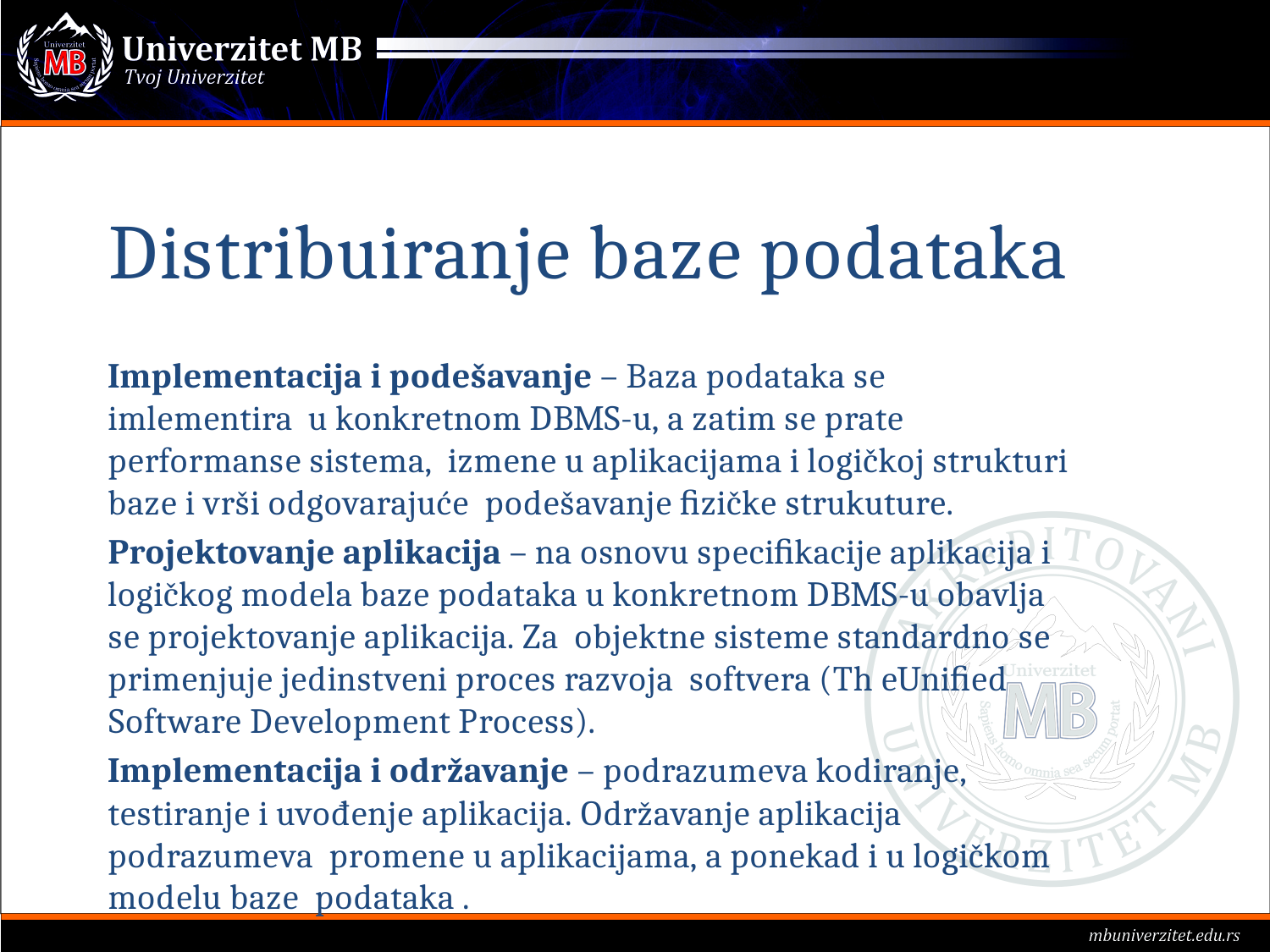

# Distribuiranje baze podataka
Implementacija i podešavanje – Baza podataka se imlementira  u konkretnom DBMS-u, a zatim se prate performanse sistema,  izmene u aplikacijama i logičkoj strukturi baze i vrši odgovarajuće  podešavanje ﬁzičke strukuture.
Projektovanje aplikacija – na osnovu speciﬁkacije aplikacija i  logičkog modela baze podataka u konkretnom DBMS-u obavlja  se projektovanje aplikacija. Za  objektne sisteme standardno se primenjuje jedinstveni proces razvoja  softvera (Th eUniﬁed Software Development Process).
Implementacija i održavanje – podrazumeva kodiranje, testiranje i uvođenje aplikacija. Održavanje aplikacija podrazumeva  promene u aplikacijama, a ponekad i u logičkom modelu baze  podataka .